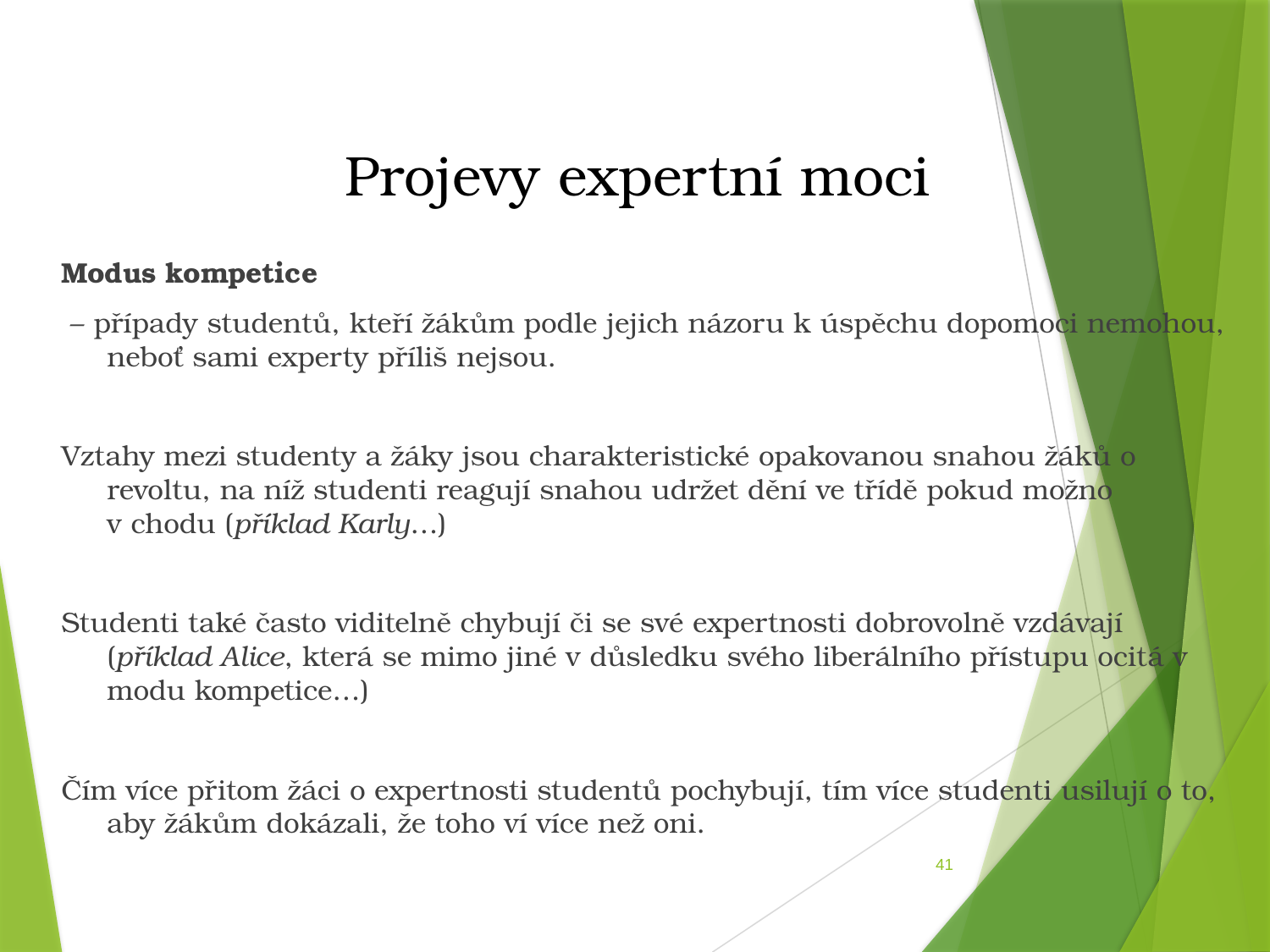

# Projevy expertní moci
Modus kompetice
 – případy studentů, kteří žákům podle jejich názoru k úspěchu dopomoci nemohou, neboť sami experty příliš nejsou.

Vztahy mezi studenty a žáky jsou charakteristické opakovanou snahou žáků o revoltu, na níž studenti reagují snahou udržet dění ve třídě pokud možno v chodu (příklad Karly…)

Studenti také často viditelně chybují či se své expertnosti dobrovolně vzdávají (příklad Alice, která se mimo jiné v důsledku svého liberálního přístupu ocitá v modu kompetice…)

Čím více přitom žáci o expertnosti studentů pochybují, tím více studenti usilují o to, aby žákům dokázali, že toho ví více než oni.
41